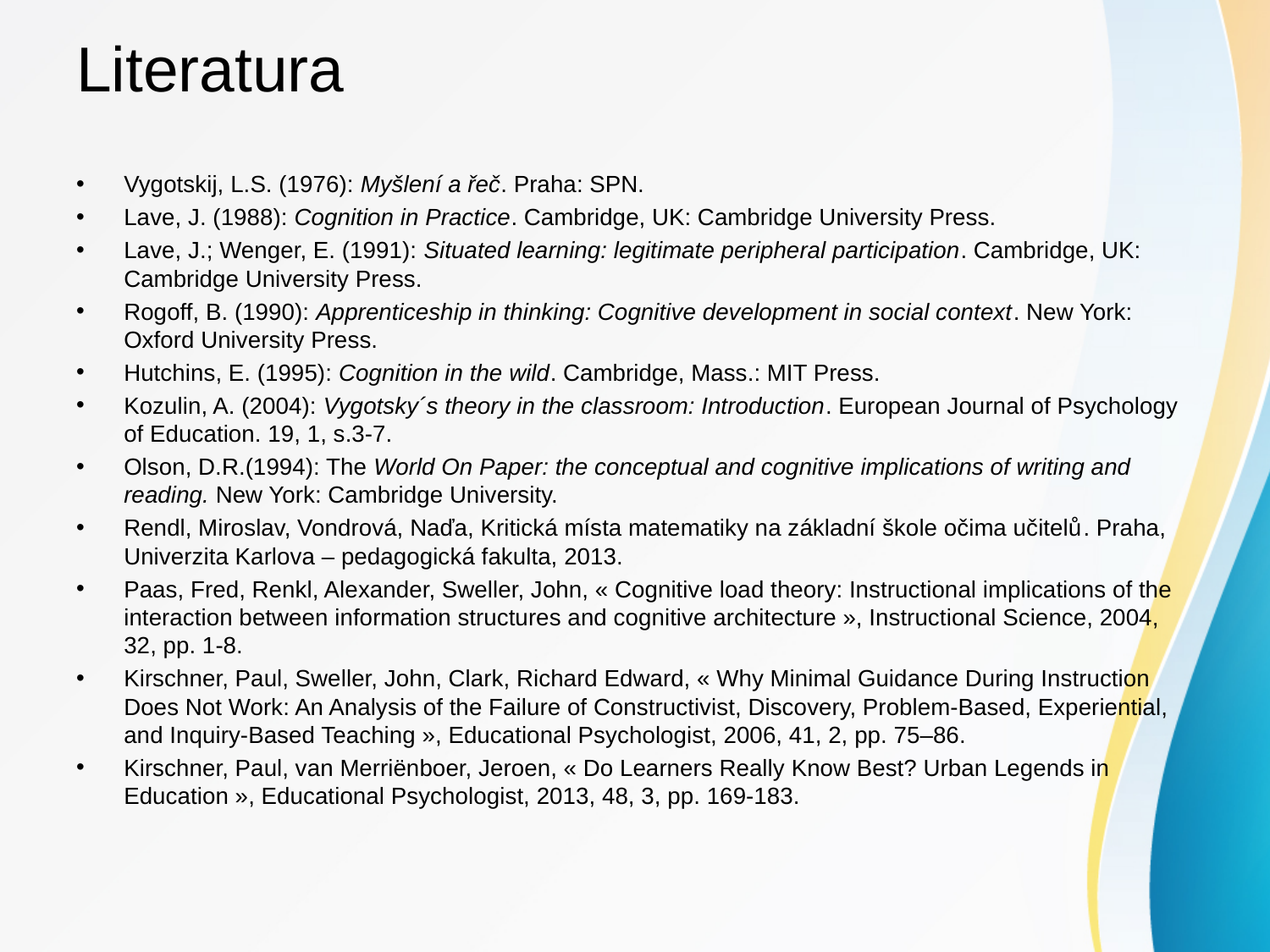

# Literatura
Vygotskij, L.S. (1976): Myšlení a řeč. Praha: SPN.
Lave, J. (1988): Cognition in Practice. Cambridge, UK: Cambridge University Press.
Lave, J.; Wenger, E. (1991): Situated learning: legitimate peripheral participation. Cambridge, UK: Cambridge University Press.
Rogoff, B. (1990): Apprenticeship in thinking: Cognitive development in social context. New York: Oxford University Press.
Hutchins, E. (1995): Cognition in the wild. Cambridge, Mass.: MIT Press.
Kozulin, A. (2004): Vygotsky´s theory in the classroom: Introduction. European Journal of Psychology of Education. 19, 1, s.3-7.
Olson, D.R.(1994): The World On Paper: the conceptual and cognitive implications of writing and reading. New York: Cambridge University.
Rendl, Miroslav, Vondrová, Naďa, Kritická místa matematiky na základní škole očima učitelů. Praha, Univerzita Karlova – pedagogická fakulta, 2013.
Paas, Fred, Renkl, Alexander, Sweller, John, « Cognitive load theory: Instructional implications of the interaction between information structures and cognitive architecture », Instructional Science, 2004, 32, pp. 1-8.
Kirschner, Paul, Sweller, John, Clark, Richard Edward, « Why Minimal Guidance During Instruction Does Not Work: An Analysis of the Failure of Constructivist, Discovery, Problem-Based, Experiential, and Inquiry-Based Teaching », Educational Psychologist, 2006, 41, 2, pp. 75–86.
Kirschner, Paul, van Merriënboer, Jeroen, « Do Learners Really Know Best? Urban Legends in Education », Educational Psychologist, 2013, 48, 3, pp. 169-183.